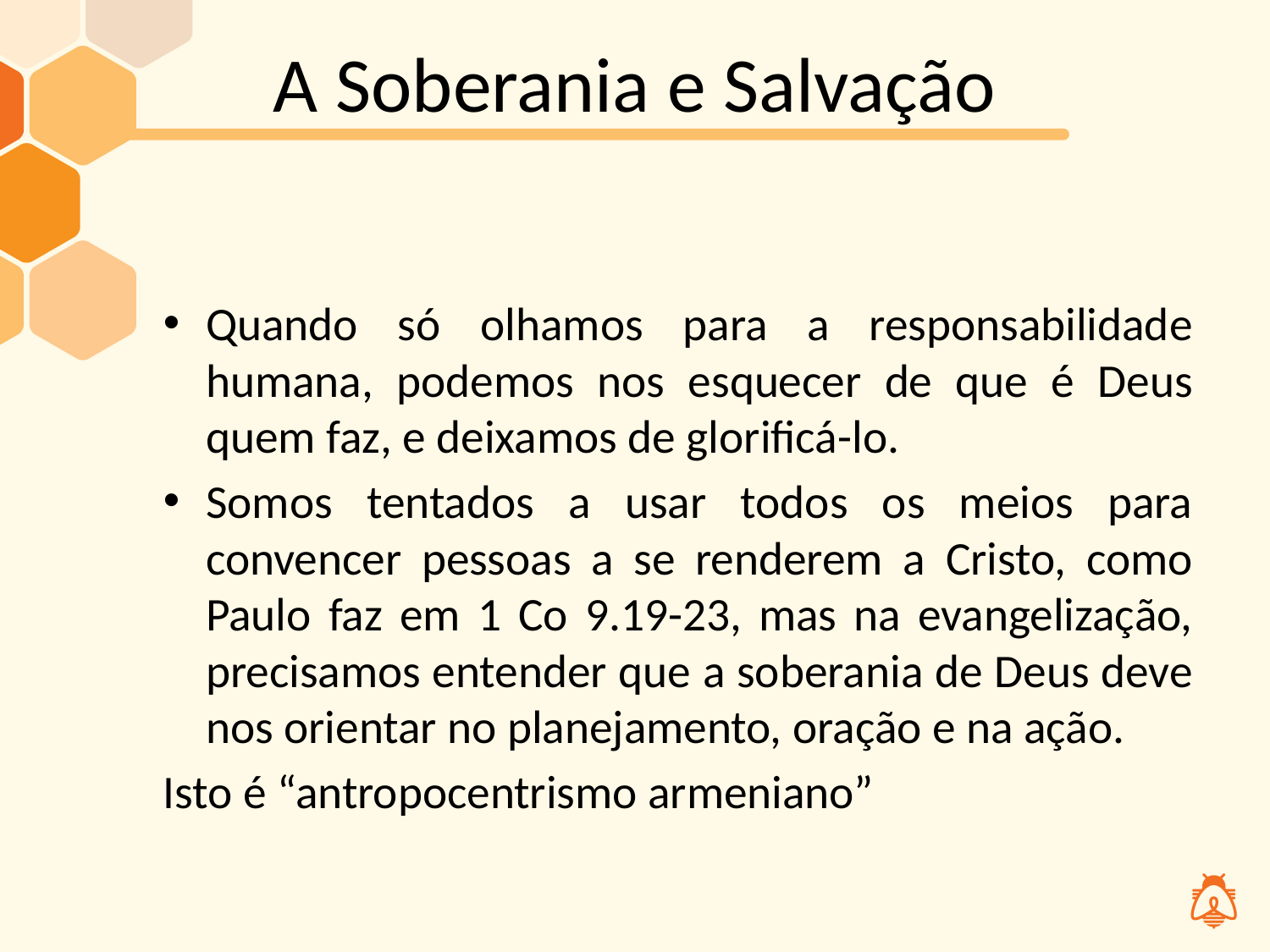

# A Soberania e Salvação

Quando só olhamos para a responsabilidade humana, podemos nos esquecer de que é Deus quem faz, e deixamos de glorificá-lo.
Somos tentados a usar todos os meios para convencer pessoas a se renderem a Cristo, como Paulo faz em 1 Co 9.19-23, mas na evangelização, precisamos entender que a soberania de Deus deve nos orientar no planejamento, oração e na ação.
Isto é “antropocentrismo armeniano”